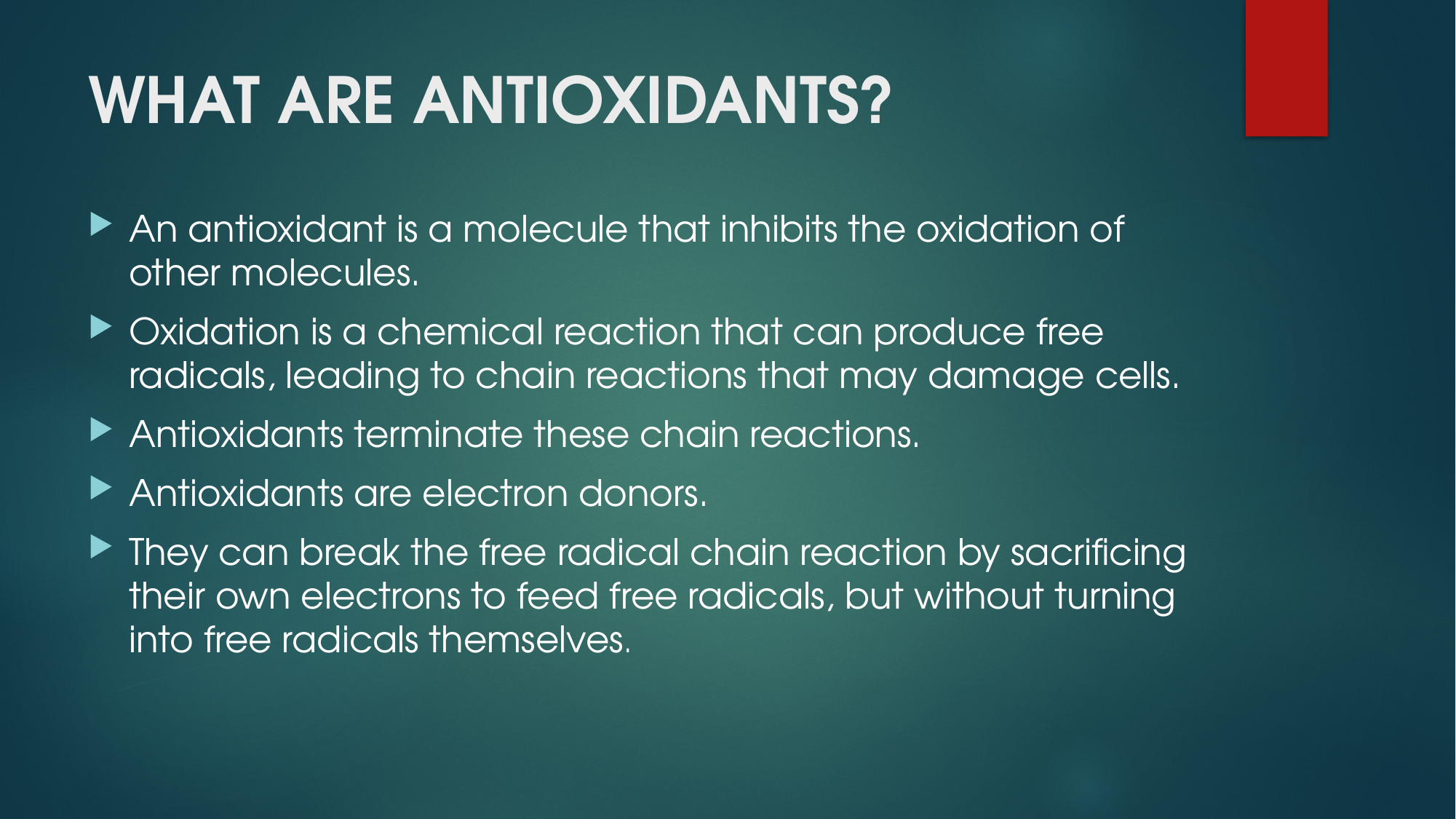

# WHAT ARE ANTIOXIDANTS?
An antioxidant is a molecule that inhibits the oxidation of other molecules.
Oxidation is a chemical reaction that can produce free radicals, leading to chain reactions that may damage cells.
Antioxidants terminate these chain reactions.
Antioxidants are electron donors.
They can break the free radical chain reaction by sacrificing their own electrons to feed free radicals, but without turning into free radicals themselves.